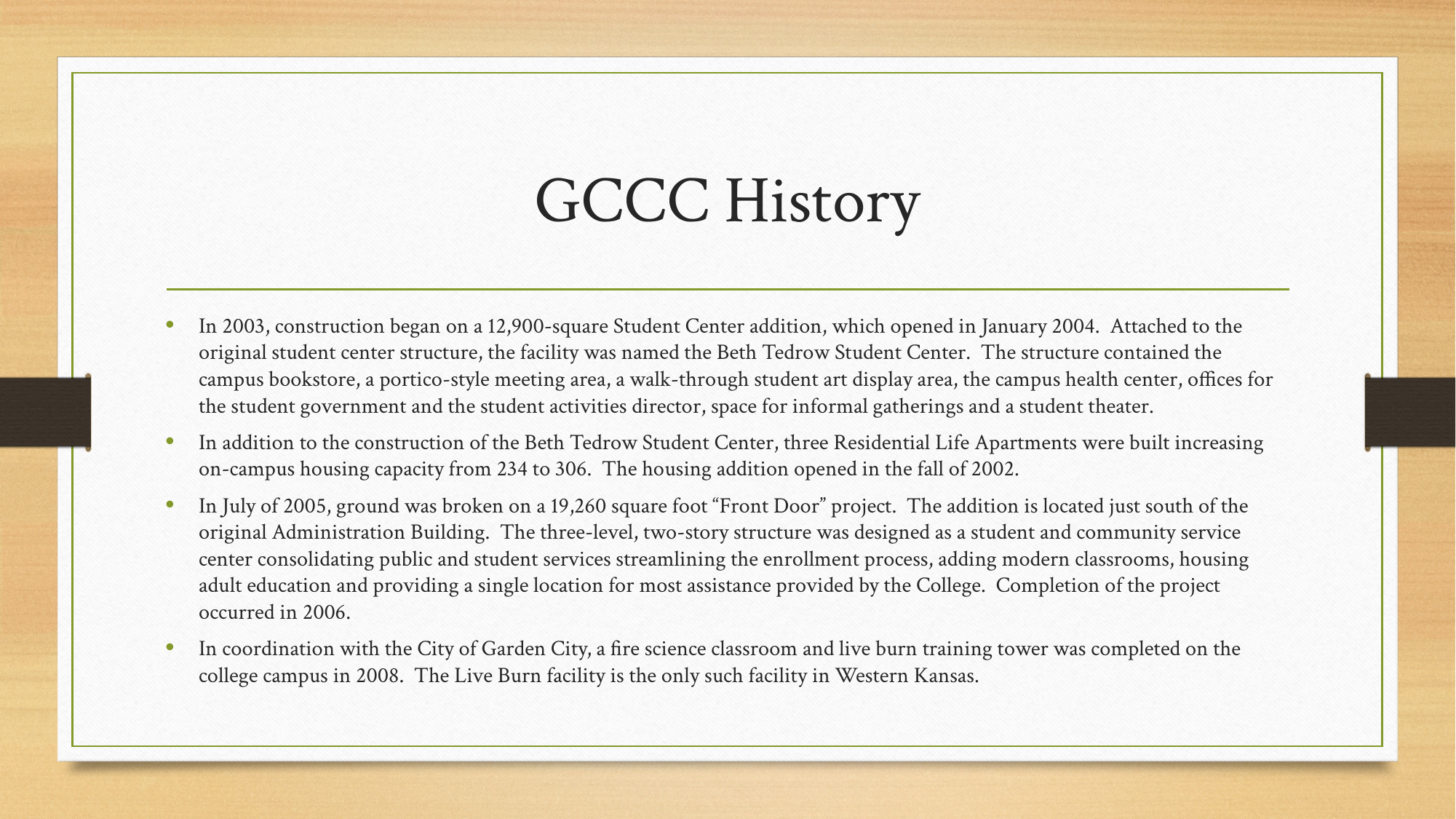

# GCCC History
In 2003, construction began on a 12,900-square Student Center addition, which opened in January 2004.  Attached to the original student center structure, the facility was named the Beth Tedrow Student Center.  The structure contained the campus bookstore, a portico-style meeting area, a walk-through student art display area, the campus health center, offices for the student government and the student activities director, space for informal gatherings and a student theater.
In addition to the construction of the Beth Tedrow Student Center, three Residential Life Apartments were built increasing on-campus housing capacity from 234 to 306.  The housing addition opened in the fall of 2002.
In July of 2005, ground was broken on a 19,260 square foot “Front Door” project.  The addition is located just south of the original Administration Building.  The three-level, two-story structure was designed as a student and community service center consolidating public and student services streamlining the enrollment process, adding modern classrooms, housing adult education and providing a single location for most assistance provided by the College.  Completion of the project occurred in 2006.
In coordination with the City of Garden City, a fire science classroom and live burn training tower was completed on the college campus in 2008.  The Live Burn facility is the only such facility in Western Kansas.